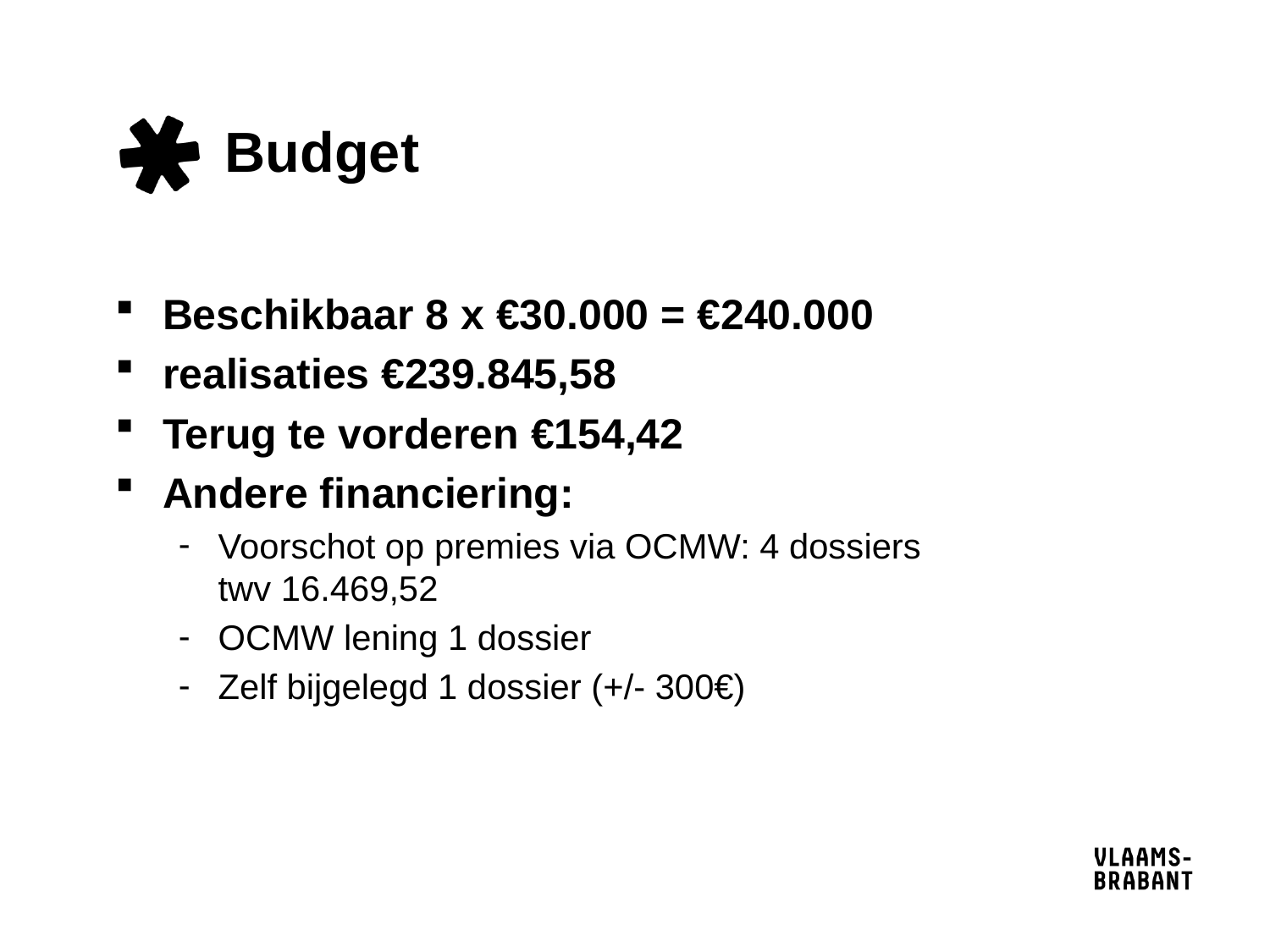

# Budget
Beschikbaar 8 x €30.000 = €240.000
realisaties €239.845,58
Terug te vorderen €154,42
Andere financiering:
Voorschot op premies via OCMW: 4 dossiers                twv 16.469,52
OCMW lening 1 dossier
Zelf bijgelegd 1 dossier (+/- 300€)